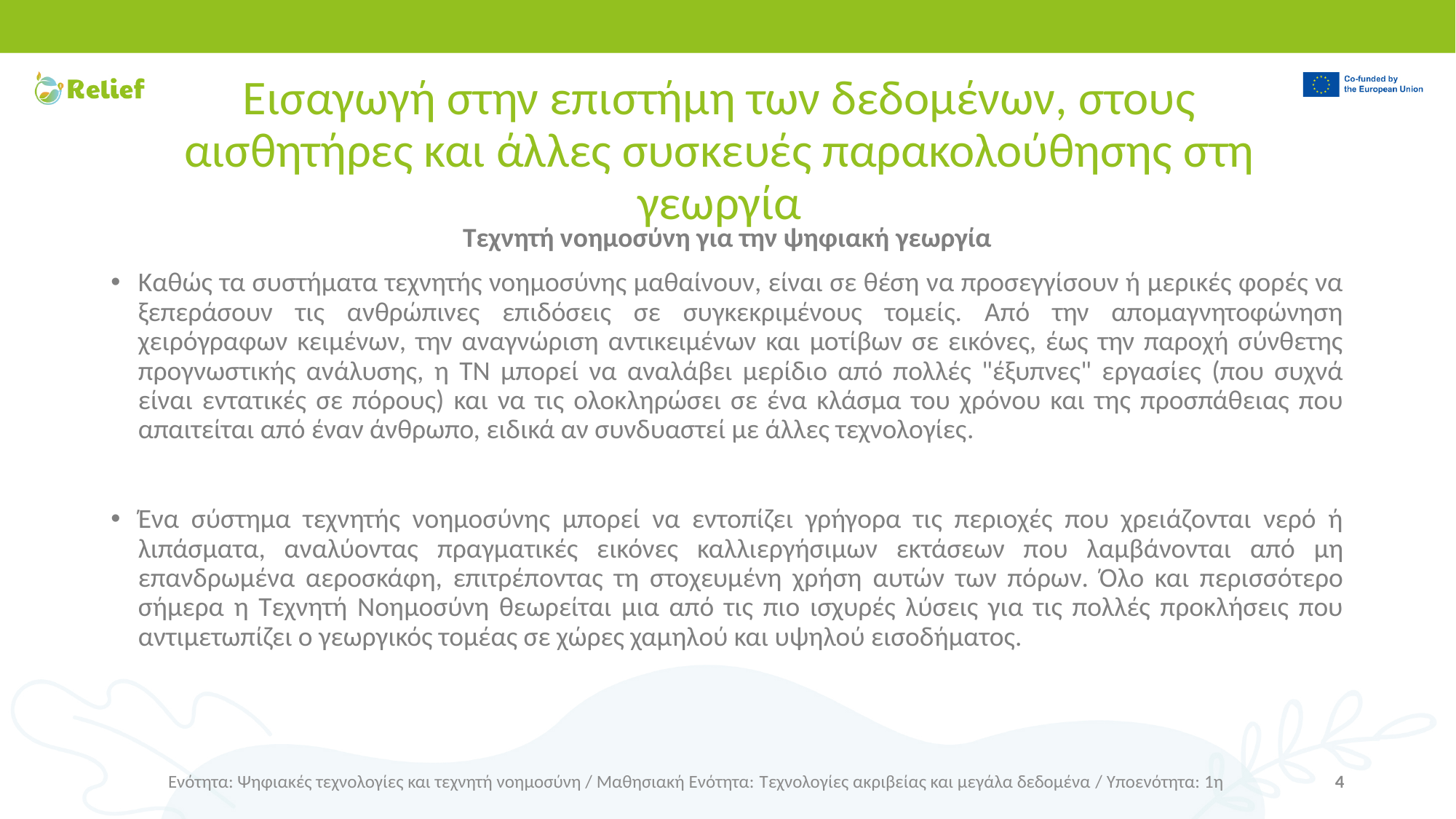

# Εισαγωγή στην επιστήμη των δεδομένων, στους αισθητήρες και άλλες συσκευές παρακολούθησης στη γεωργία
Τεχνητή νοημοσύνη για την ψηφιακή γεωργία
Καθώς τα συστήματα τεχνητής νοημοσύνης μαθαίνουν, είναι σε θέση να προσεγγίσουν ή μερικές φορές να ξεπεράσουν τις ανθρώπινες επιδόσεις σε συγκεκριμένους τομείς. Από την απομαγνητοφώνηση χειρόγραφων κειμένων, την αναγνώριση αντικειμένων και μοτίβων σε εικόνες, έως την παροχή σύνθετης προγνωστικής ανάλυσης, η ΤΝ μπορεί να αναλάβει μερίδιο από πολλές "έξυπνες" εργασίες (που συχνά είναι εντατικές σε πόρους) και να τις ολοκληρώσει σε ένα κλάσμα του χρόνου και της προσπάθειας που απαιτείται από έναν άνθρωπο, ειδικά αν συνδυαστεί με άλλες τεχνολογίες.

Ένα σύστημα τεχνητής νοημοσύνης μπορεί να εντοπίζει γρήγορα τις περιοχές που χρειάζονται νερό ή λιπάσματα, αναλύοντας πραγματικές εικόνες καλλιεργήσιμων εκτάσεων που λαμβάνονται από μη επανδρωμένα αεροσκάφη, επιτρέποντας τη στοχευμένη χρήση αυτών των πόρων. Όλο και περισσότερο σήμερα η Τεχνητή Νοημοσύνη θεωρείται μια από τις πιο ισχυρές λύσεις για τις πολλές προκλήσεις που αντιμετωπίζει ο γεωργικός τομέας σε χώρες χαμηλού και υψηλού εισοδήματος.

Ενότητα: Ψηφιακές τεχνολογίες και τεχνητή νοημοσύνη / Μαθησιακή Ενότητα: Τεχνολογίες ακριβείας και μεγάλα δεδομένα / Υποενότητα: 1η
4